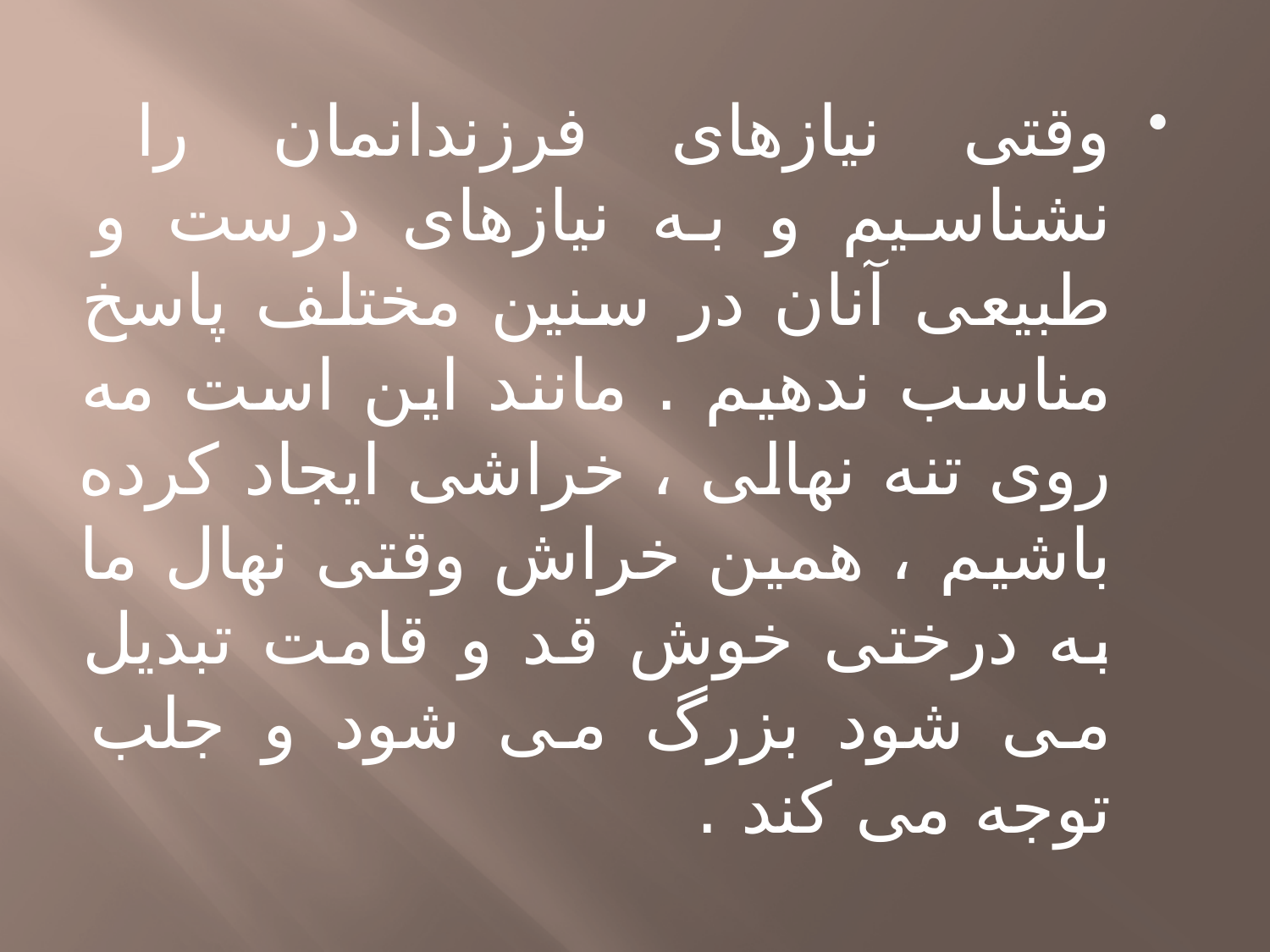

وقتی نیازهای فرزندانمان را نشناسیم و به نیازهای درست و طبیعی آنان در سنین مختلف پاسخ مناسب ندهیم . مانند این است مه روی تنه نهالی ، خراشی ایجاد کرده باشیم ، همین خراش وقتی نهال ما به درختی خوش قد و قامت تبدیل می شود بزرگ می شود و جلب توجه می کند .